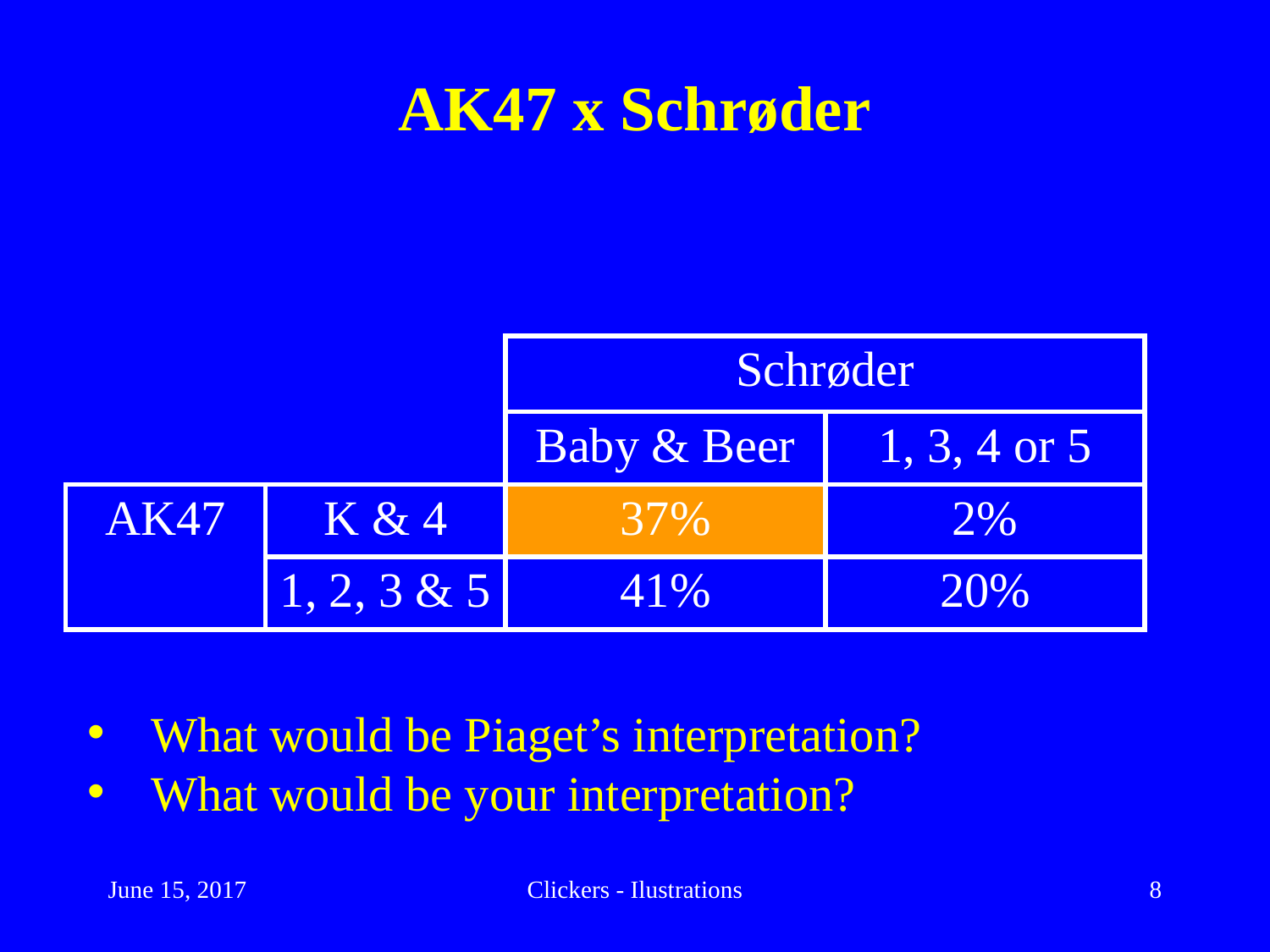

# AK47 x Schrøder
|  |  | Schrøder |  |
| --- | --- | --- | --- |
|  |  | Baby & Beer | 1, 3, 4 or 5 |
| AK47 | K & 4 | 37% | 2% |
|  | 1, 2, 3 & 5 | 41% | 20% |
What would be Piaget’s interpretation?
What would be your interpretation?
June 15, 2017
Clickers - Ilustrations
8